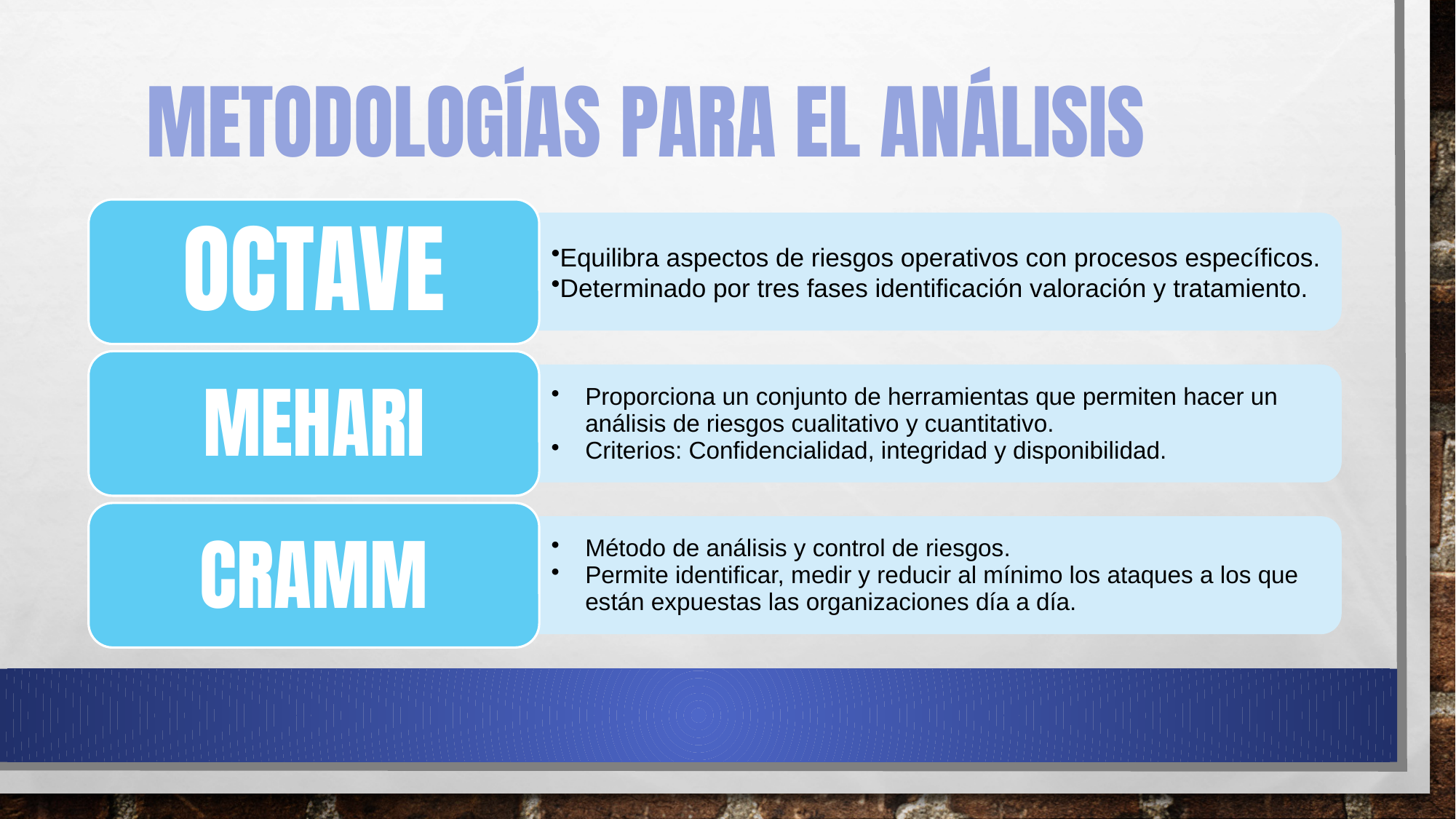

# Metodologías para el análisis
OCTAVE
Equilibra aspectos de riesgos operativos con procesos específicos.
Determinado por tres fases identificación valoración y tratamiento.
MEHARI
Proporciona un conjunto de herramientas que permiten hacer un análisis de riesgos cualitativo y cuantitativo.
Criterios: Confidencialidad, integridad y disponibilidad.
CRAMM
Método de análisis y control de riesgos.
Permite identificar, medir y reducir al mínimo los ataques a los que están expuestas las organizaciones día a día.